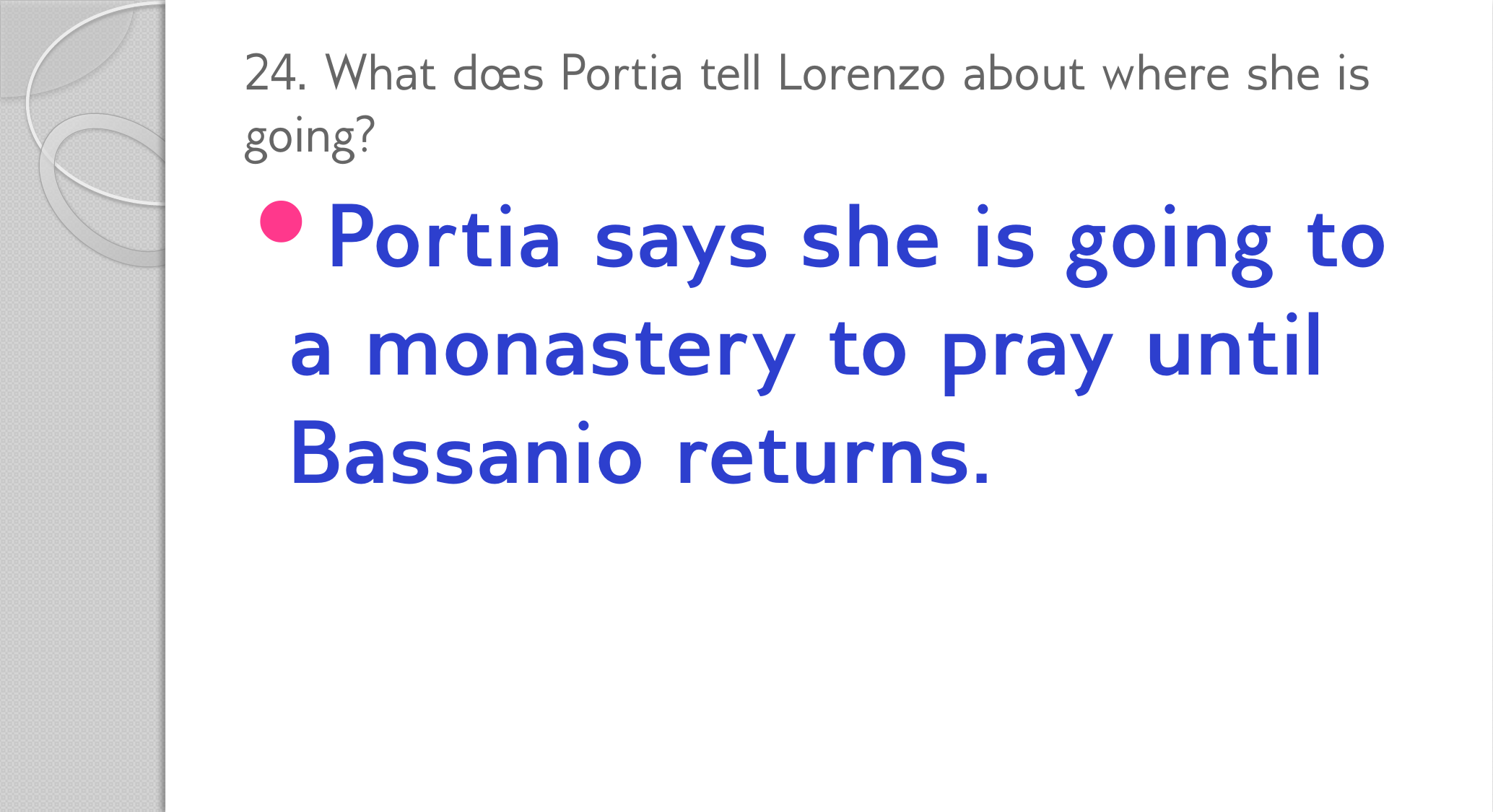

# 24. What does Portia tell Lorenzo about where she is going?
Portia says she is going to a monastery to pray until Bassanio returns.